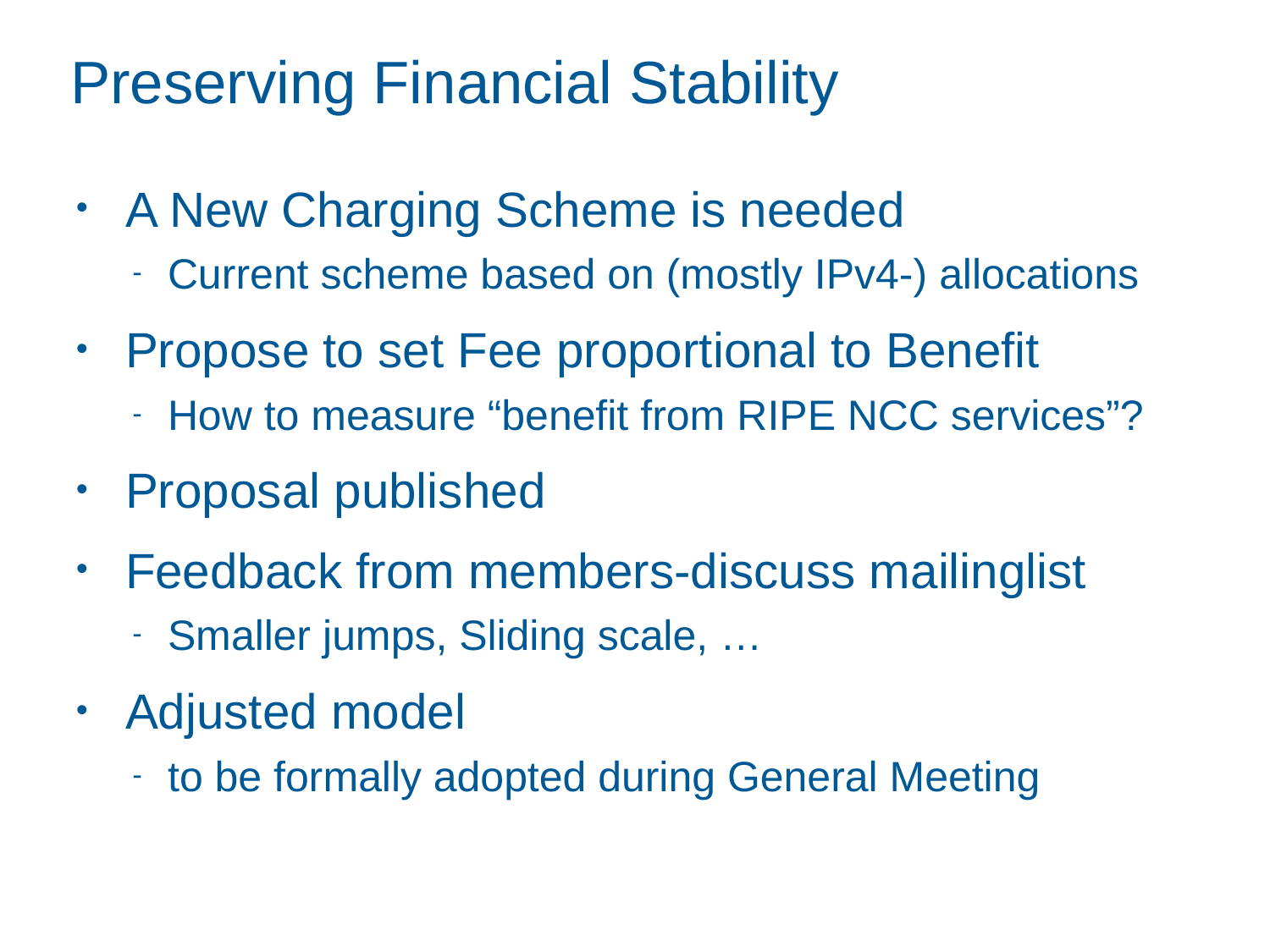

# Preserving Financial Stability
A New Charging Scheme is needed
Current scheme based on (mostly IPv4-) allocations
Propose to set Fee proportional to Benefit
How to measure “benefit from RIPE NCC services”?
Proposal published
Feedback from members-discuss mailinglist
Smaller jumps, Sliding scale, …
Adjusted model
to be formally adopted during General Meeting